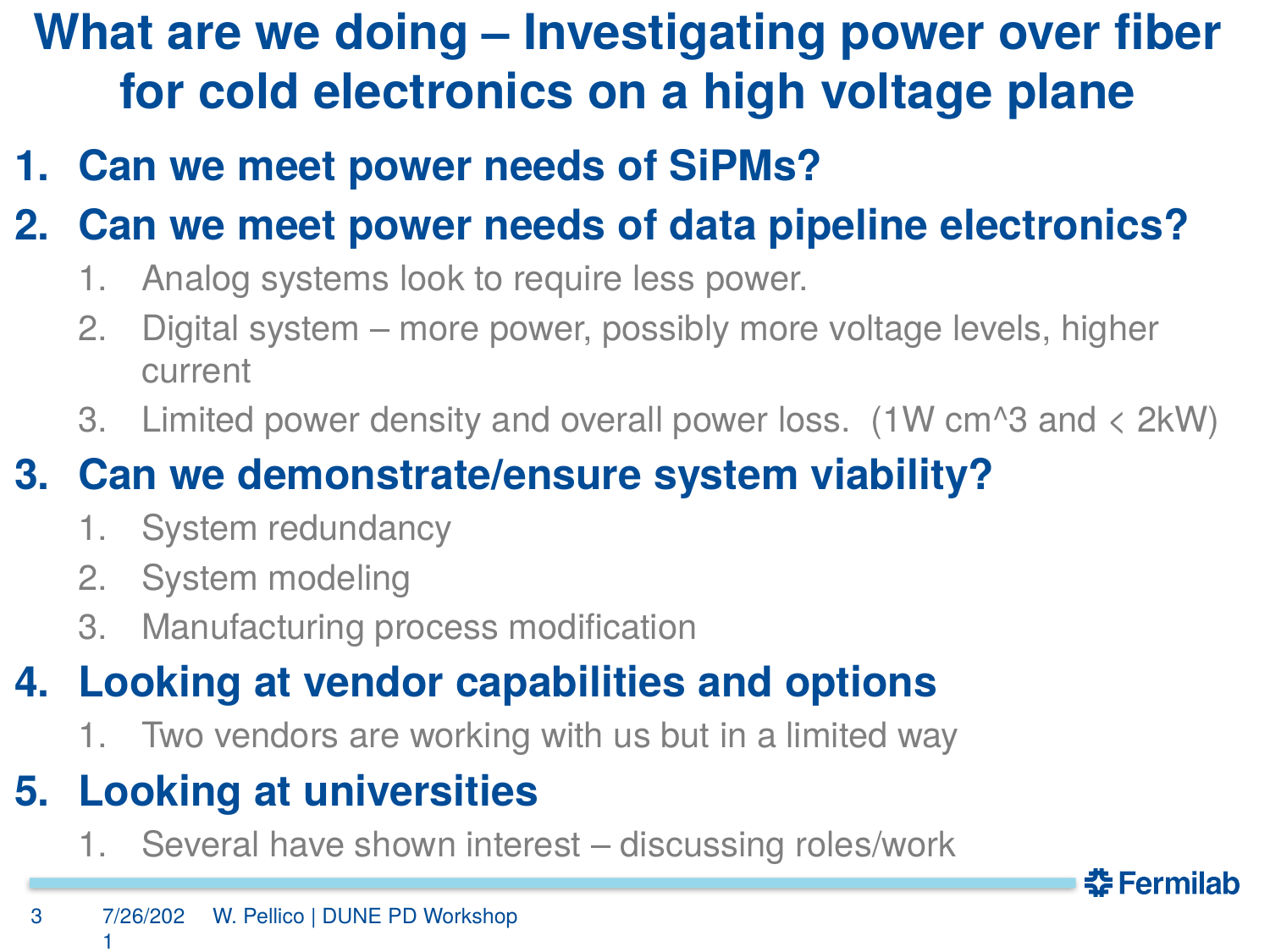

# What are we doing – Investigating power over fiber for cold electronics on a high voltage plane
Can we meet power needs of SiPMs?
Can we meet power needs of data pipeline electronics?
Analog systems look to require less power.
Digital system – more power, possibly more voltage levels, higher current
Limited power density and overall power loss.  (1W cm^3 and < 2kW)
Can we demonstrate/ensure system viability?
System redundancy
System modeling
Manufacturing process modification
Looking at vendor capabilities and options
Two vendors are working with us but in a limited way
Looking at universities
Several have shown interest – discussing roles/work

3
7/26/2021
W. Pellico | DUNE PD Workshop